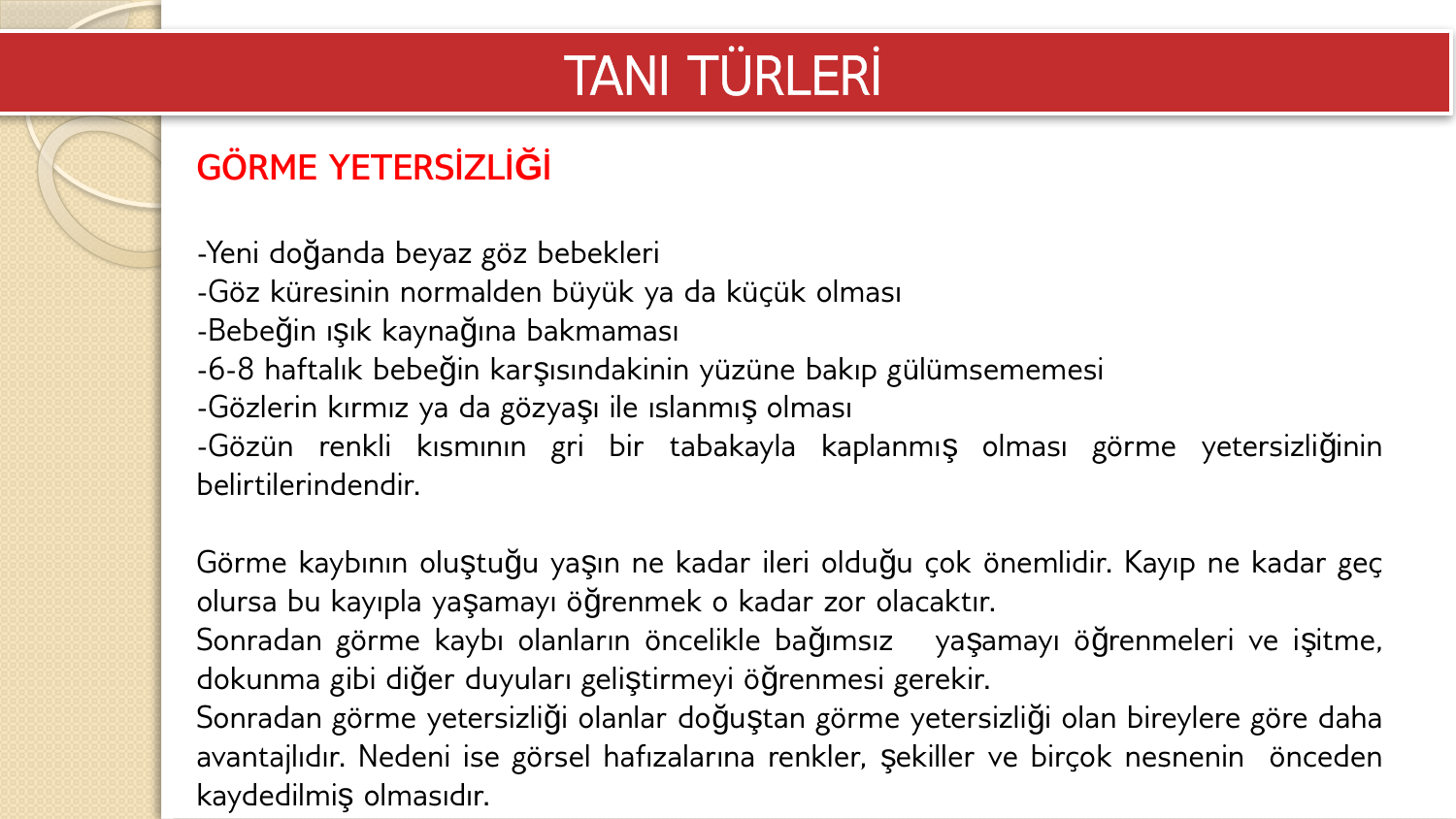

TANI TÜRLERİ
GÖRME YETERSİZLİĞİ

-Yeni doğanda beyaz göz bebekleri
-Göz küresinin normalden büyük ya da küçük olması
-Bebeğin ışık kaynağına bakmaması
-6-8 haftalık bebeğin karşısındakinin yüzüne bakıp gülümsememesi
-Gözlerin kırmız ya da gözyaşı ile ıslanmış olması
-Gözün renkli kısmının gri bir tabakayla kaplanmış olması görme yetersizliğinin belirtilerindendir.

Görme kaybının oluştuğu yaşın ne kadar ileri olduğu çok önemlidir. Kayıp ne kadar geç olursa bu kayıpla yaşamayı öğrenmek o kadar zor olacaktır.
Sonradan görme kaybı olanların öncelikle bağımsız   yaşamayı öğrenmeleri ve işitme, dokunma gibi diğer duyuları geliştirmeyi öğrenmesi gerekir.
Sonradan görme yetersizliği olanlar doğuştan görme yetersizliği olan bireylere göre daha avantajlıdır. Nedeni ise görsel hafızalarına renkler, şekiller ve birçok nesnenin  önceden kaydedilmiş olmasıdır.